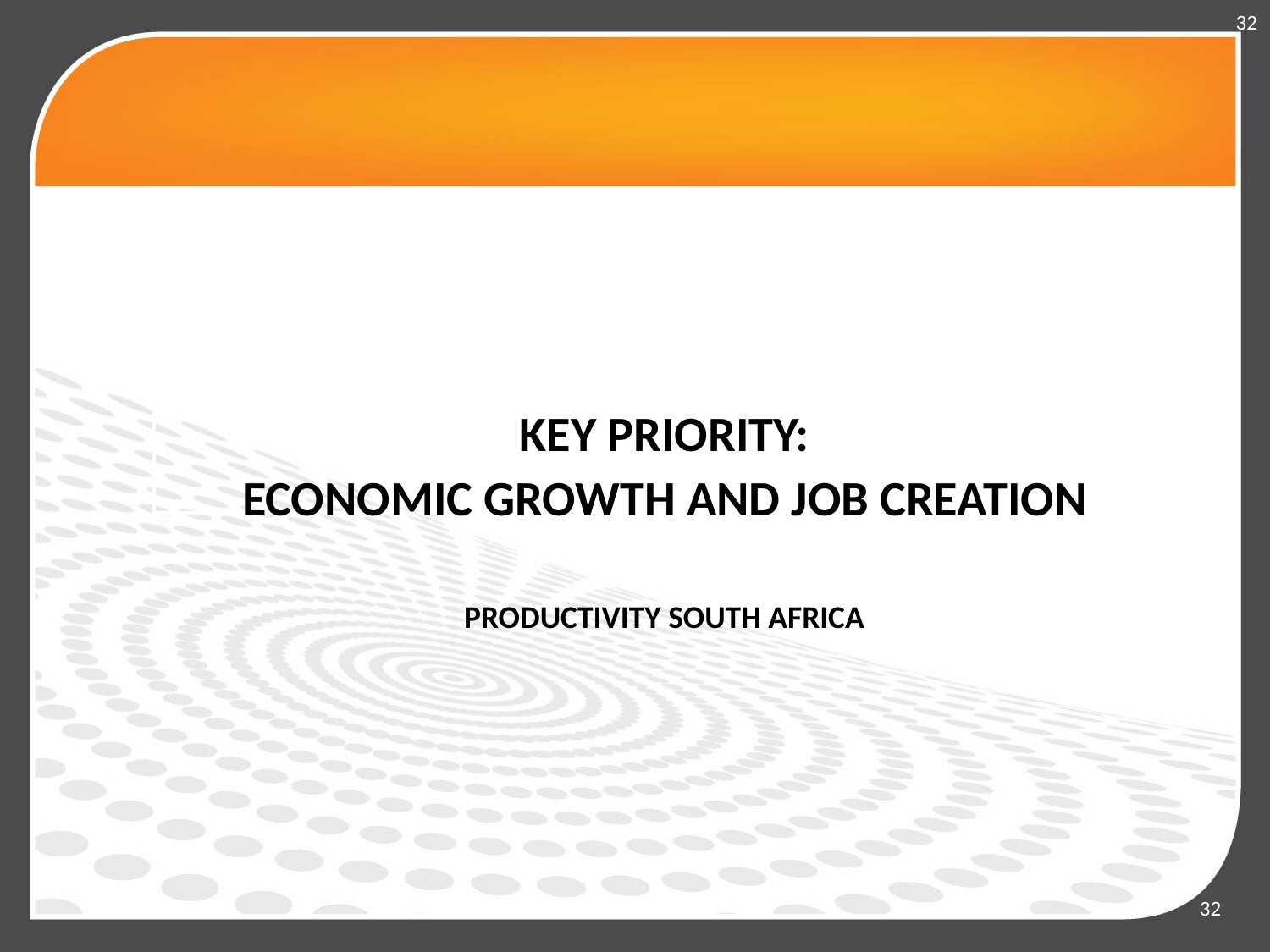

32

KEY PRIORITY:
ECONOMIC GROWTH AND JOB CREATION

PRODUCTIVITY SOUTH AFRICA

32